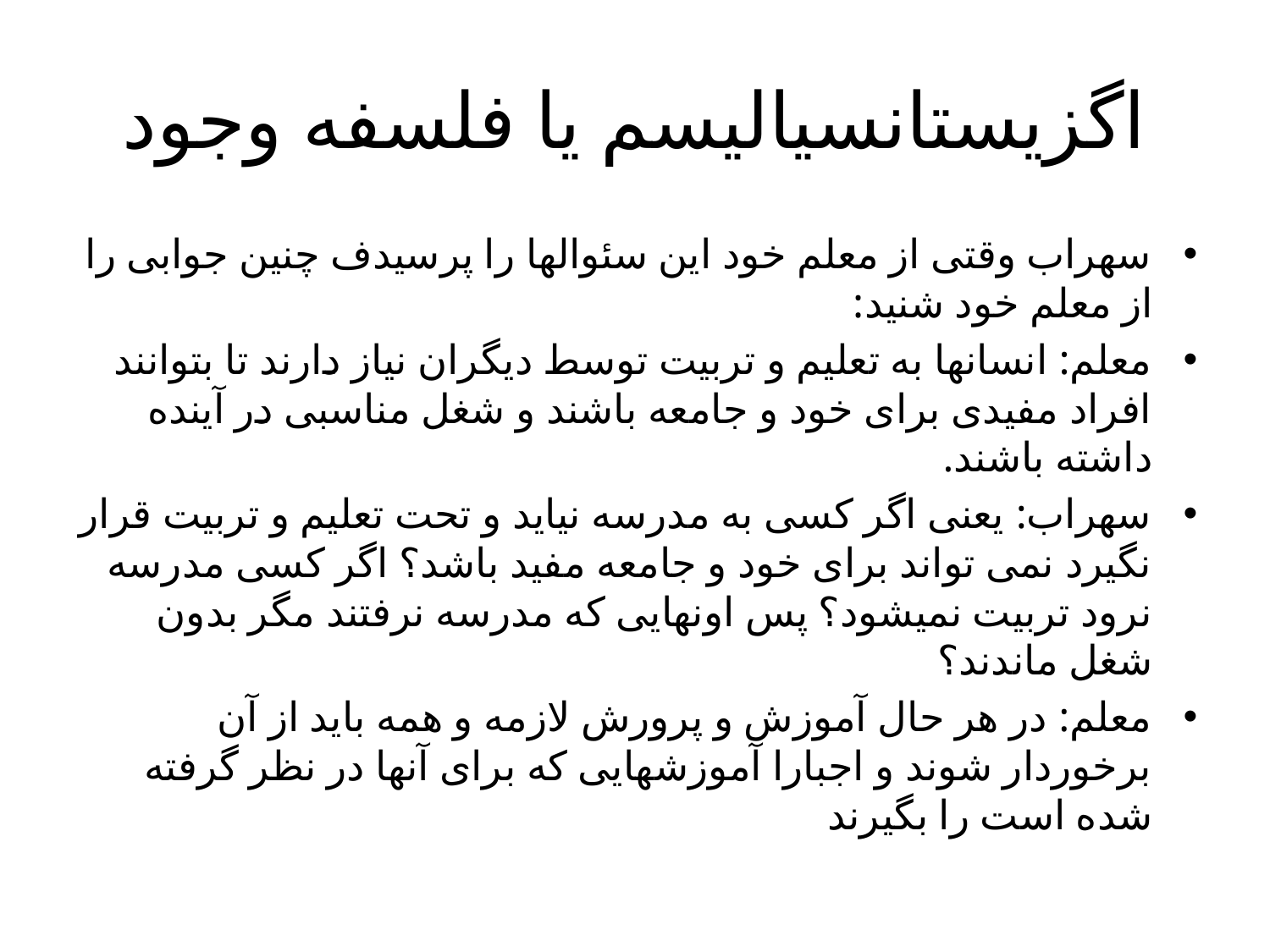

# اگزیستانسیالیسم یا فلسفه وجود
سهراب وقتی از معلم خود این سئوالها را پرسیدف چنین جوابی را از معلم خود شنید:
معلم: انسانها به تعلیم و تربیت توسط دیگران نیاز دارند تا بتوانند افراد مفیدی برای خود و جامعه باشند و شغل مناسبی در آینده داشته باشند.
سهراب: یعنی اگر کسی به مدرسه نیاید و تحت تعلیم و تربیت قرار نگیرد نمی تواند برای خود و جامعه مفید باشد؟ اگر کسی مدرسه نرود تربیت نمیشود؟ پس اونهایی که مدرسه نرفتند مگر بدون شغل ماندند؟
معلم: در هر حال آموزش و پرورش لازمه و همه باید از آن برخوردار شوند و اجبارا آموزشهایی که برای آنها در نظر گرفته شده است را بگیرند